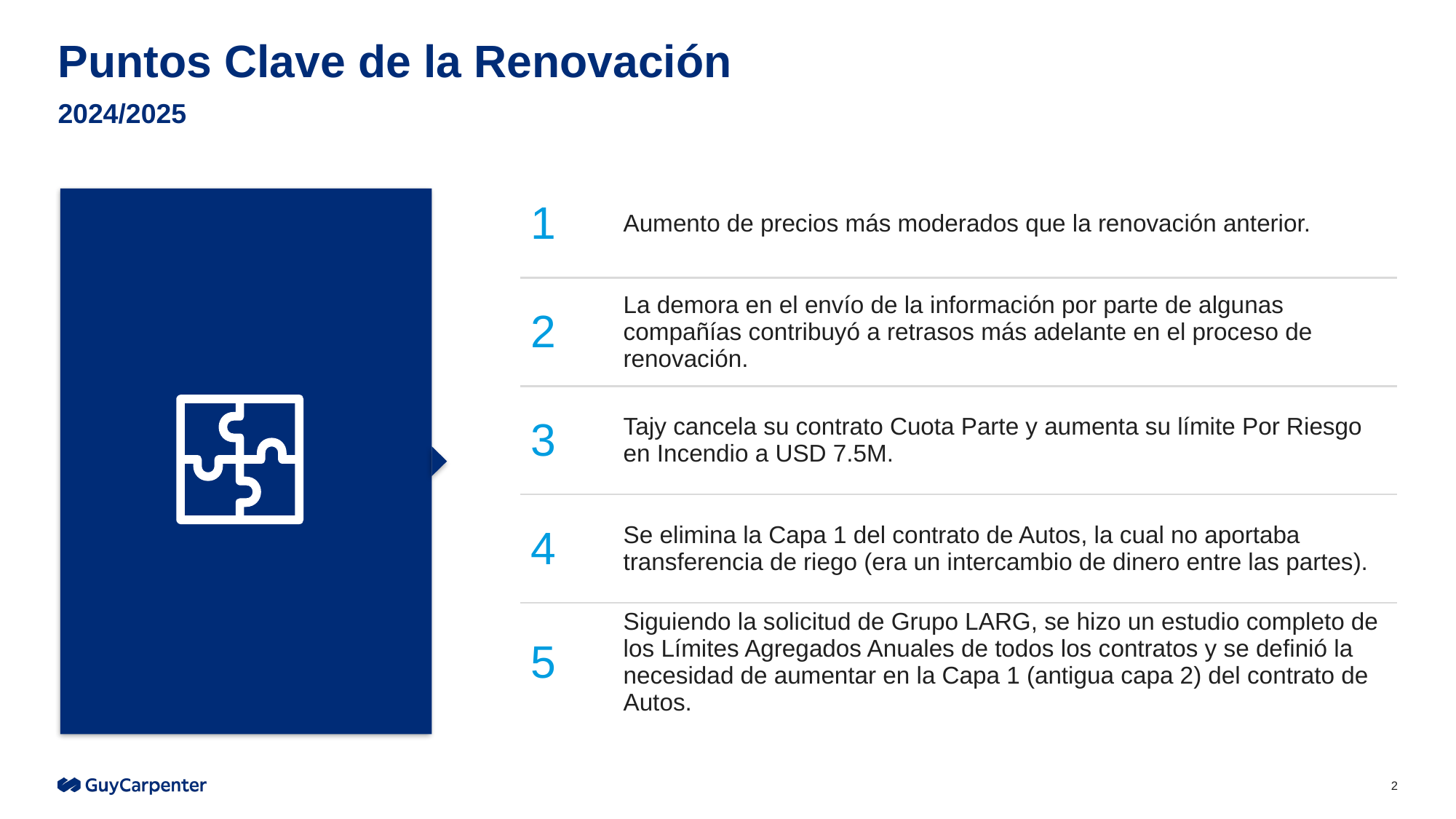

# Puntos Clave de la Renovación
2024/2025
| 1 | Aumento de precios más moderados que la renovación anterior. |
| --- | --- |
| 2 | La demora en el envío de la información por parte de algunas compañías contribuyó a retrasos más adelante en el proceso de renovación. |
| 3 | Tajy cancela su contrato Cuota Parte y aumenta su límite Por Riesgo en Incendio a USD 7.5M. |
| 4 | Se elimina la Capa 1 del contrato de Autos, la cual no aportaba transferencia de riego (era un intercambio de dinero entre las partes). |
| 5 | Siguiendo la solicitud de Grupo LARG, se hizo un estudio completo de los Límites Agregados Anuales de todos los contratos y se definió la necesidad de aumentar en la Capa 1 (antigua capa 2) del contrato de Autos. |

2